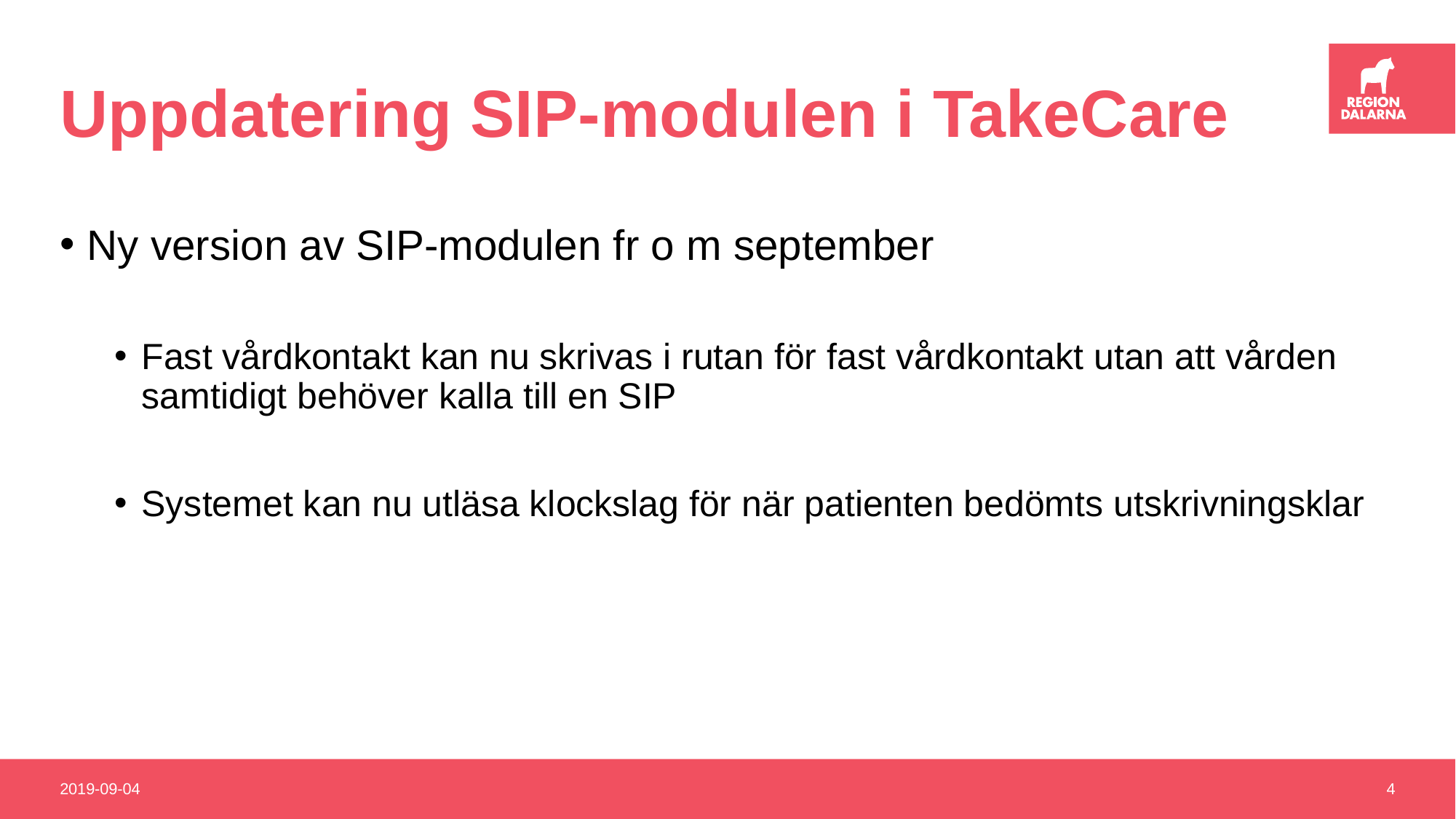

# Uppdatering SIP-modulen i TakeCare
Ny version av SIP-modulen fr o m september

Fast vårdkontakt kan nu skrivas i rutan för fast vårdkontakt utan att vården samtidigt behöver kalla till en SIP

Systemet kan nu utläsa klockslag för när patienten bedömts utskrivningsklar
2019-09-04

4